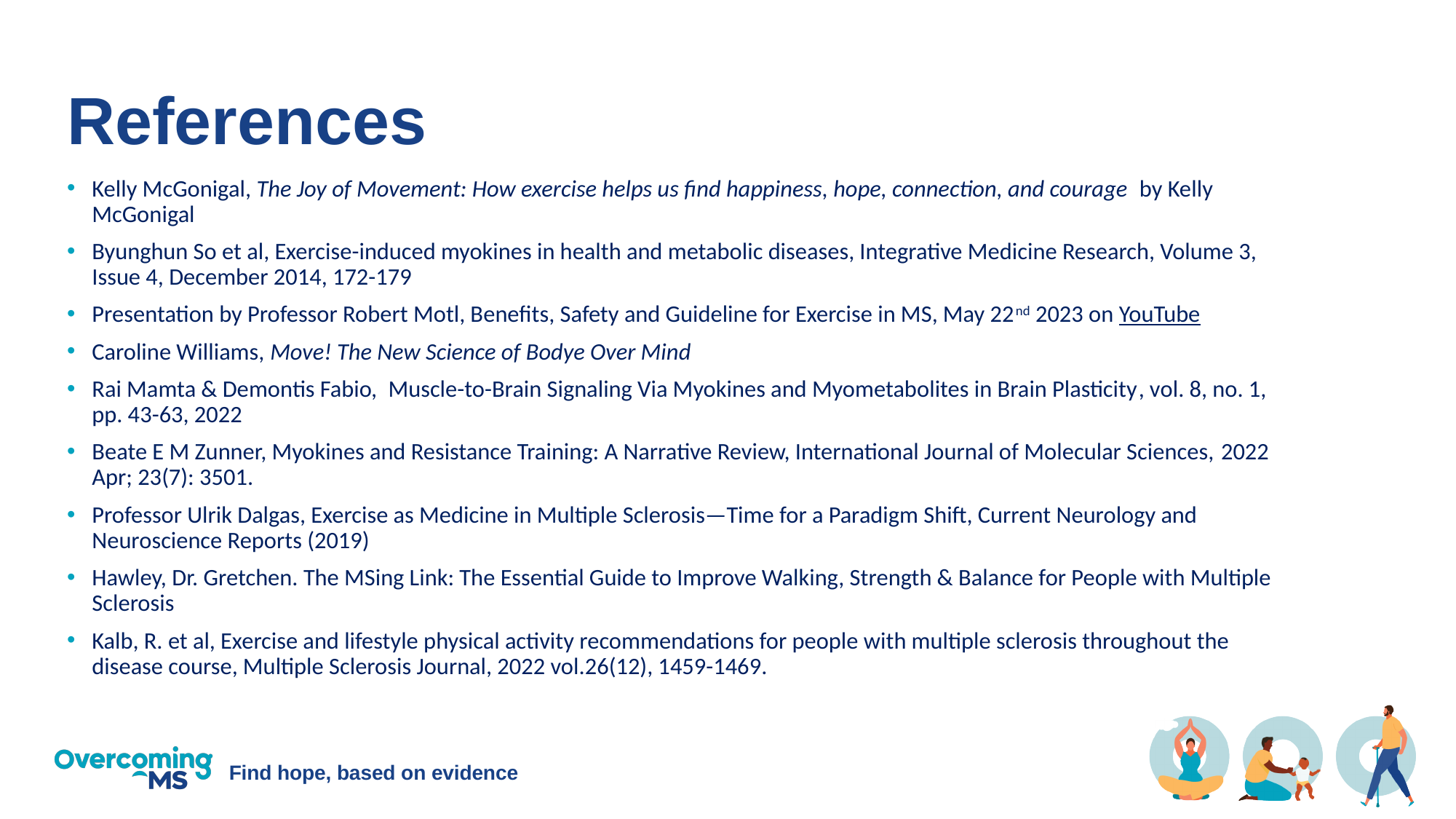

# References
Kelly McGonigal, The Joy of Movement: How exercise helps us find happiness, hope, connection, and courage  by Kelly McGonigal
Byunghun So et al, Exercise-induced myokines in health and metabolic diseases, Integrative Medicine Research, Volume 3, Issue 4, December 2014, 172-179
Presentation by Professor Robert Motl, Benefits, Safety and Guideline for Exercise in MS, May 22nd 2023 on YouTube
Caroline Williams, Move! The New Science of Bodye Over Mind
Rai Mamta & Demontis Fabio,  Muscle-to-Brain Signaling Via Myokines and Myometabolites in Brain Plasticity, vol. 8, no. 1, pp. 43-63, 2022
Beate E M Zunner, Myokines and Resistance Training: A Narrative Review, International Journal of Molecular Sciences, 2022 Apr; 23(7): 3501.
Professor Ulrik Dalgas, Exercise as Medicine in Multiple Sclerosis—Time for a Paradigm Shift, Current Neurology and Neuroscience Reports (2019)
Hawley, Dr. Gretchen. The MSing Link: The Essential Guide to Improve Walking, Strength & Balance for People with Multiple Sclerosis
Kalb, R. et al, Exercise and lifestyle physical activity recommendations for people with multiple sclerosis throughout the disease course, Multiple Sclerosis Journal, 2022 vol.26(12), 1459-1469.